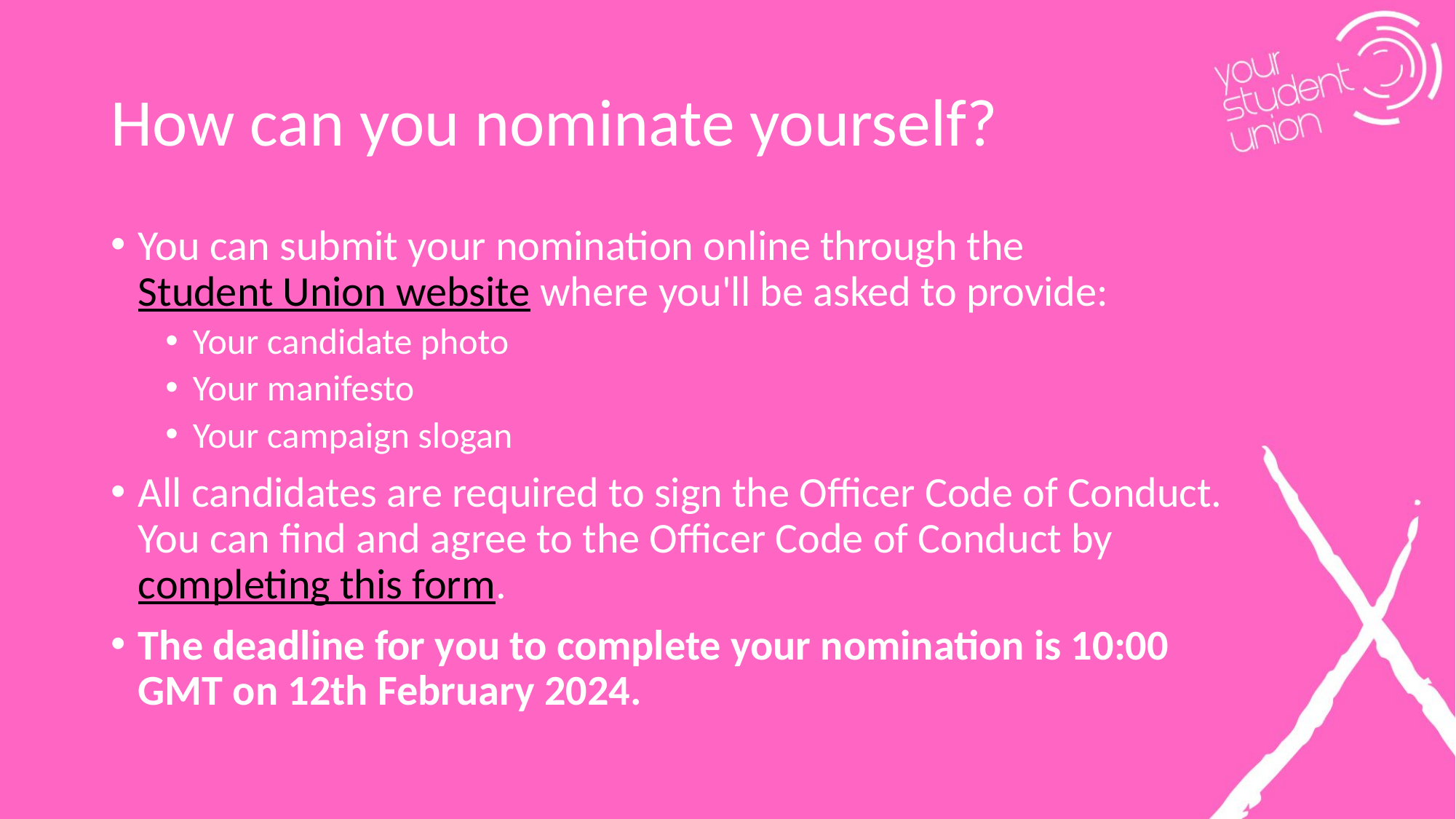

# How can you nominate yourself?
You can submit your nomination online through the Student Union website where you'll be asked to provide:
Your candidate photo
Your manifesto
Your campaign slogan
All candidates are required to sign the Officer Code of Conduct. You can find and agree to the Officer Code of Conduct by completing this form.
The deadline for you to complete your nomination is 10:00 GMT on 12th February 2024.